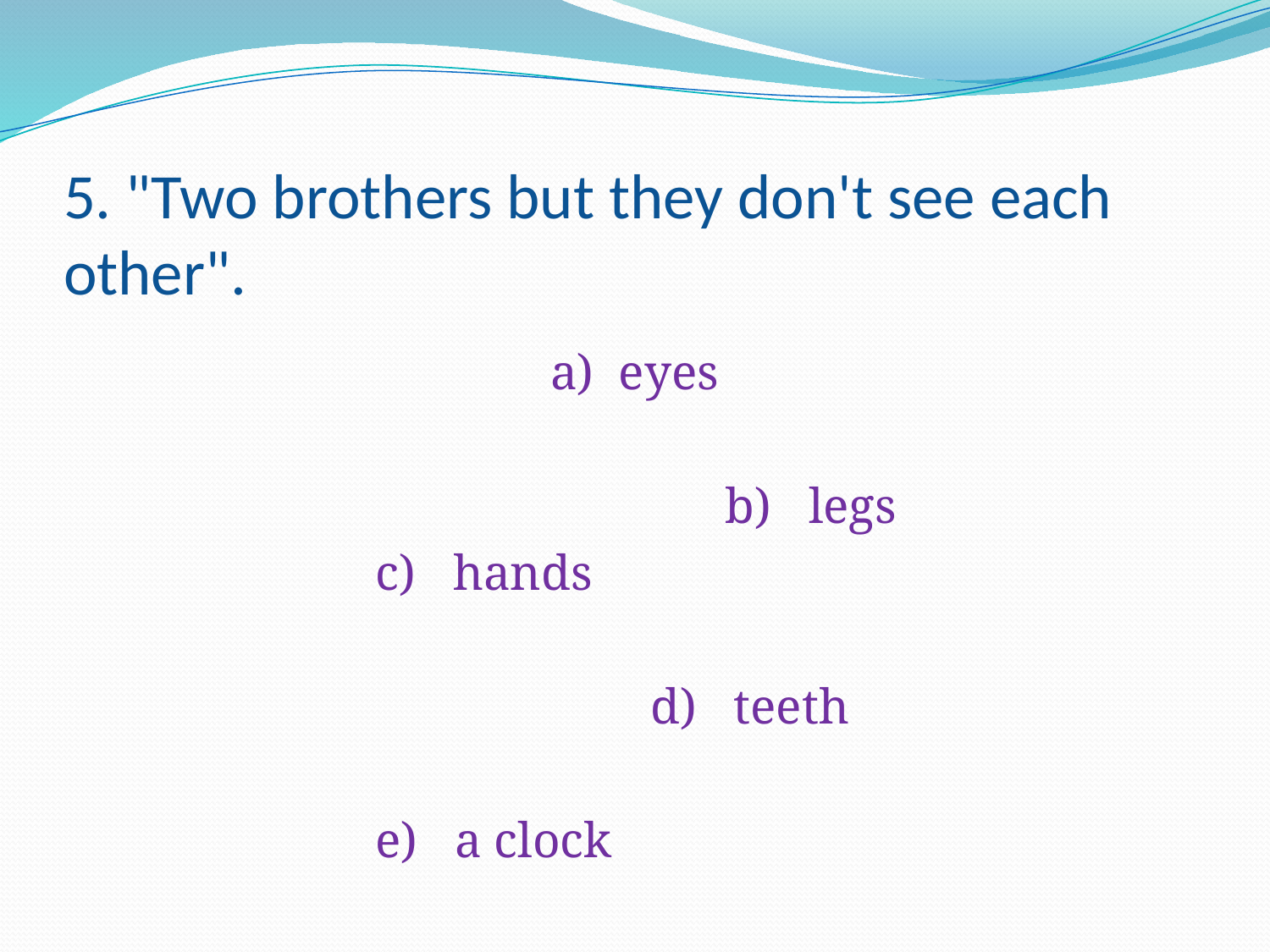

# 5. "Two brothers but they don't see each other".

                                      a)  eyes

                                                    b)   legs
                        c)   hands

                                              d)   teeth

                        e)   a clock